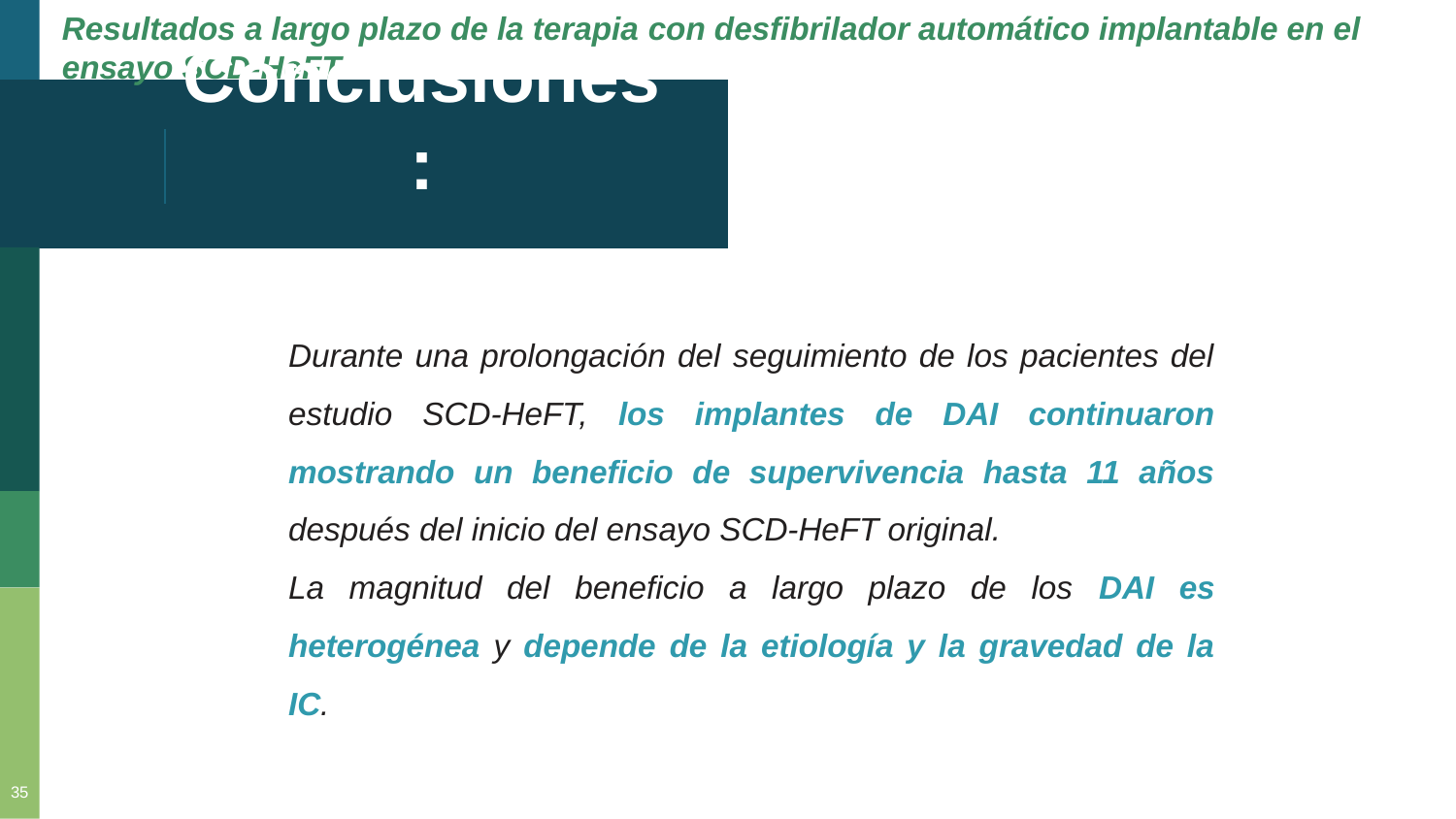

# Resultados a largo plazo de la terapia con desfibrilador automático implantable en el ensayo SCD-HeFT
Conclusiones:
Durante una prolongación del seguimiento de los pacientes del estudio SCD-HeFT, los implantes de DAI continuaron mostrando un beneficio de supervivencia hasta 11 años después del inicio del ensayo SCD-HeFT original.
La magnitud del beneficio a largo plazo de los DAI es heterogénea y depende de la etiología y la gravedad de la IC.
35